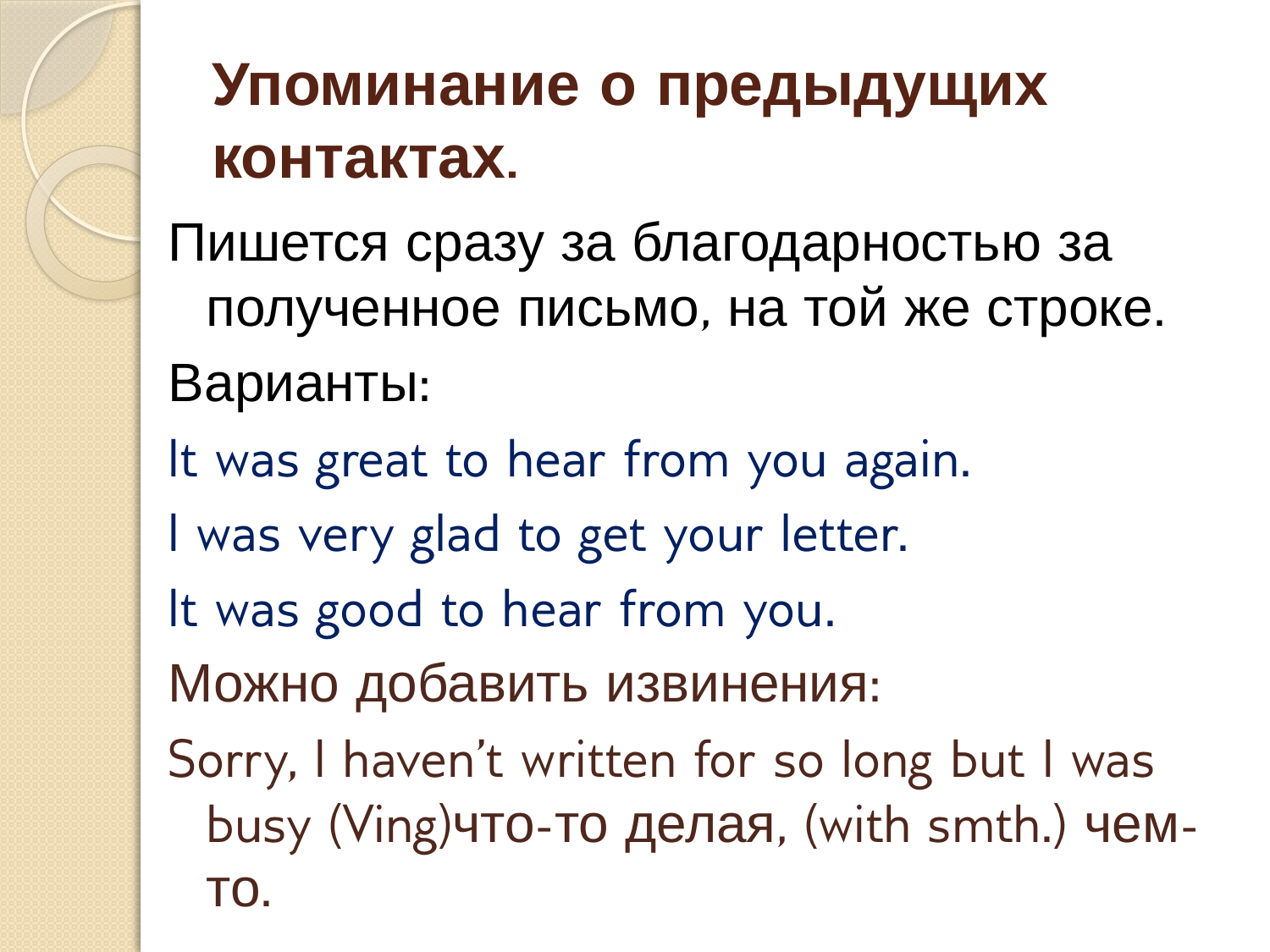

# Упоминание о предыдущих контактах.
Пишется сразу за благодарностью за полученное письмо, на той же строке.
Варианты:
It was great to hear from you again.
I was very glad to get your letter.
It was good to hear from you.
Можно добавить извинения:
Sorry, I haven’t written for so long but I was busy (Ving)что-то делая, (with smth.) чем-то.